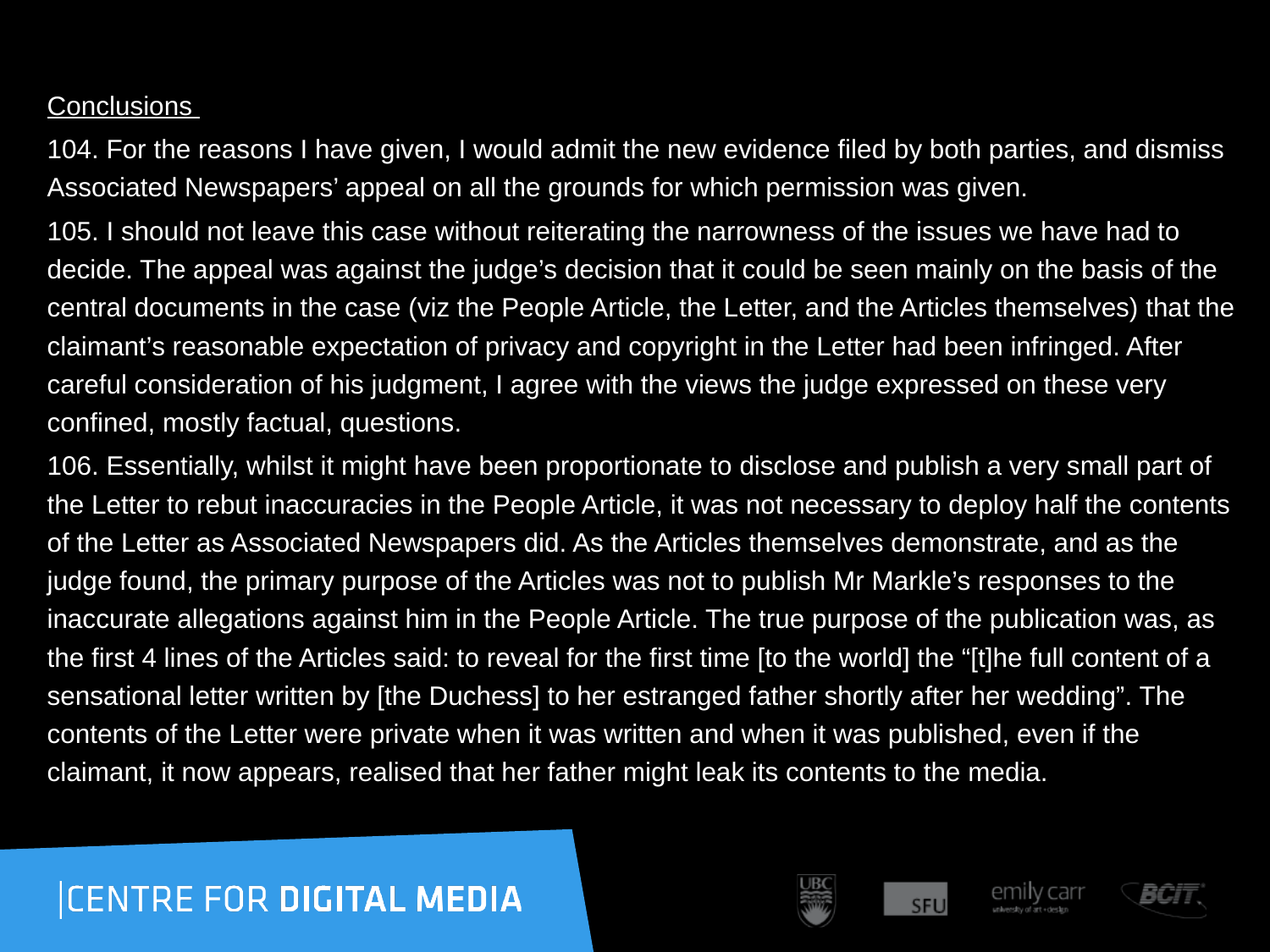

Conclusions
104. For the reasons I have given, I would admit the new evidence filed by both parties, and dismiss Associated Newspapers’ appeal on all the grounds for which permission was given.
105. I should not leave this case without reiterating the narrowness of the issues we have had to decide. The appeal was against the judge’s decision that it could be seen mainly on the basis of the central documents in the case (viz the People Article, the Letter, and the Articles themselves) that the claimant’s reasonable expectation of privacy and copyright in the Letter had been infringed. After careful consideration of his judgment, I agree with the views the judge expressed on these very confined, mostly factual, questions.
106. Essentially, whilst it might have been proportionate to disclose and publish a very small part of the Letter to rebut inaccuracies in the People Article, it was not necessary to deploy half the contents of the Letter as Associated Newspapers did. As the Articles themselves demonstrate, and as the judge found, the primary purpose of the Articles was not to publish Mr Markle’s responses to the inaccurate allegations against him in the People Article. The true purpose of the publication was, as the first 4 lines of the Articles said: to reveal for the first time [to the world] the “[t]he full content of a sensational letter written by [the Duchess] to her estranged father shortly after her wedding”. The contents of the Letter were private when it was written and when it was published, even if the claimant, it now appears, realised that her father might leak its contents to the media.